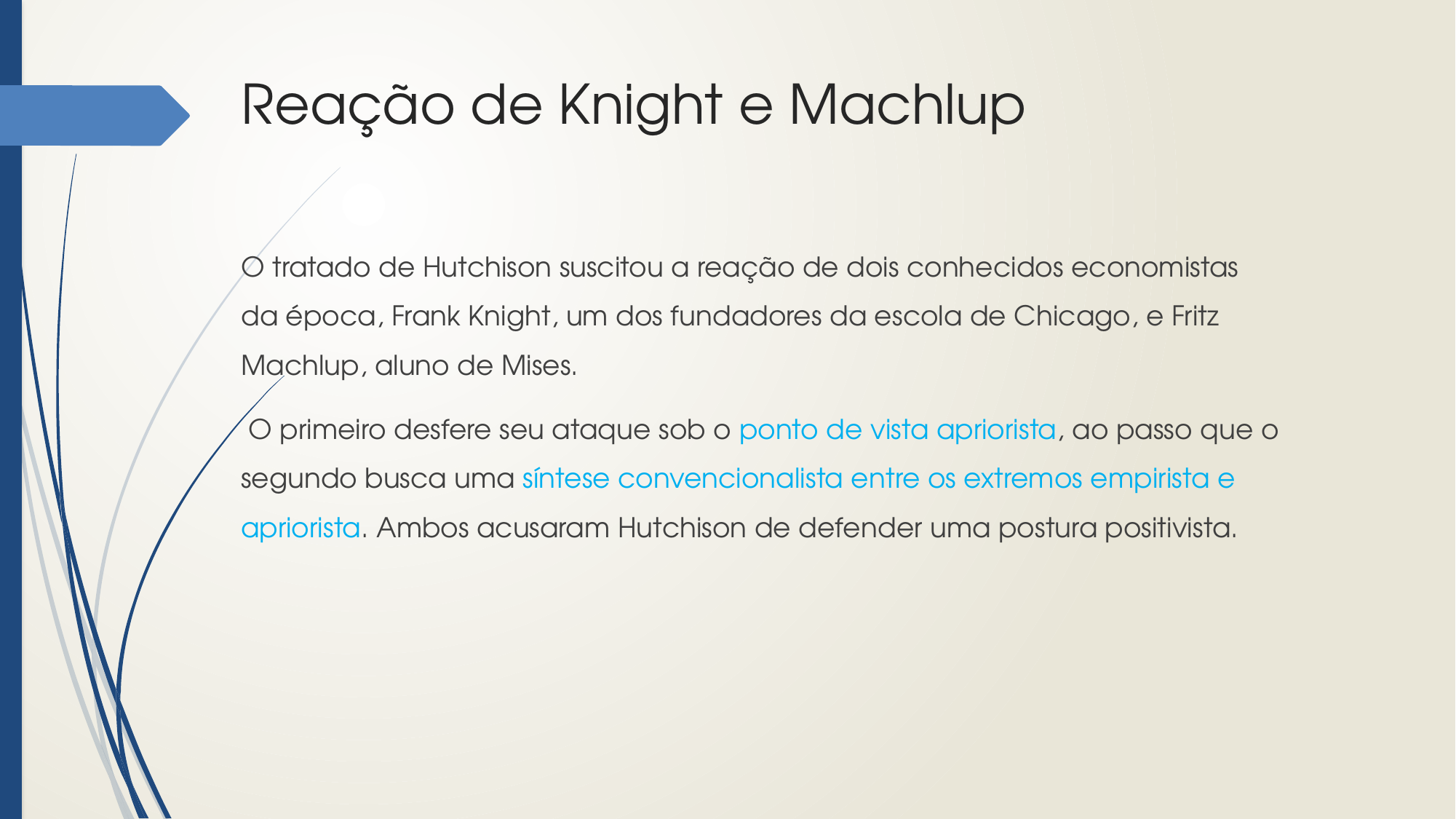

# Reação de Knight e Machlup
O tratado de Hutchison suscitou a reação de dois conhecidos economistas da época, Frank Knight, um dos fundadores da escola de Chicago, e Fritz Machlup, aluno de Mises.
 O primeiro desfere seu ataque sob o ponto de vista apriorista, ao passo que o segundo busca uma síntese convencionalista entre os extremos empirista e apriorista. Ambos acusaram Hutchison de defender uma postura positivista.